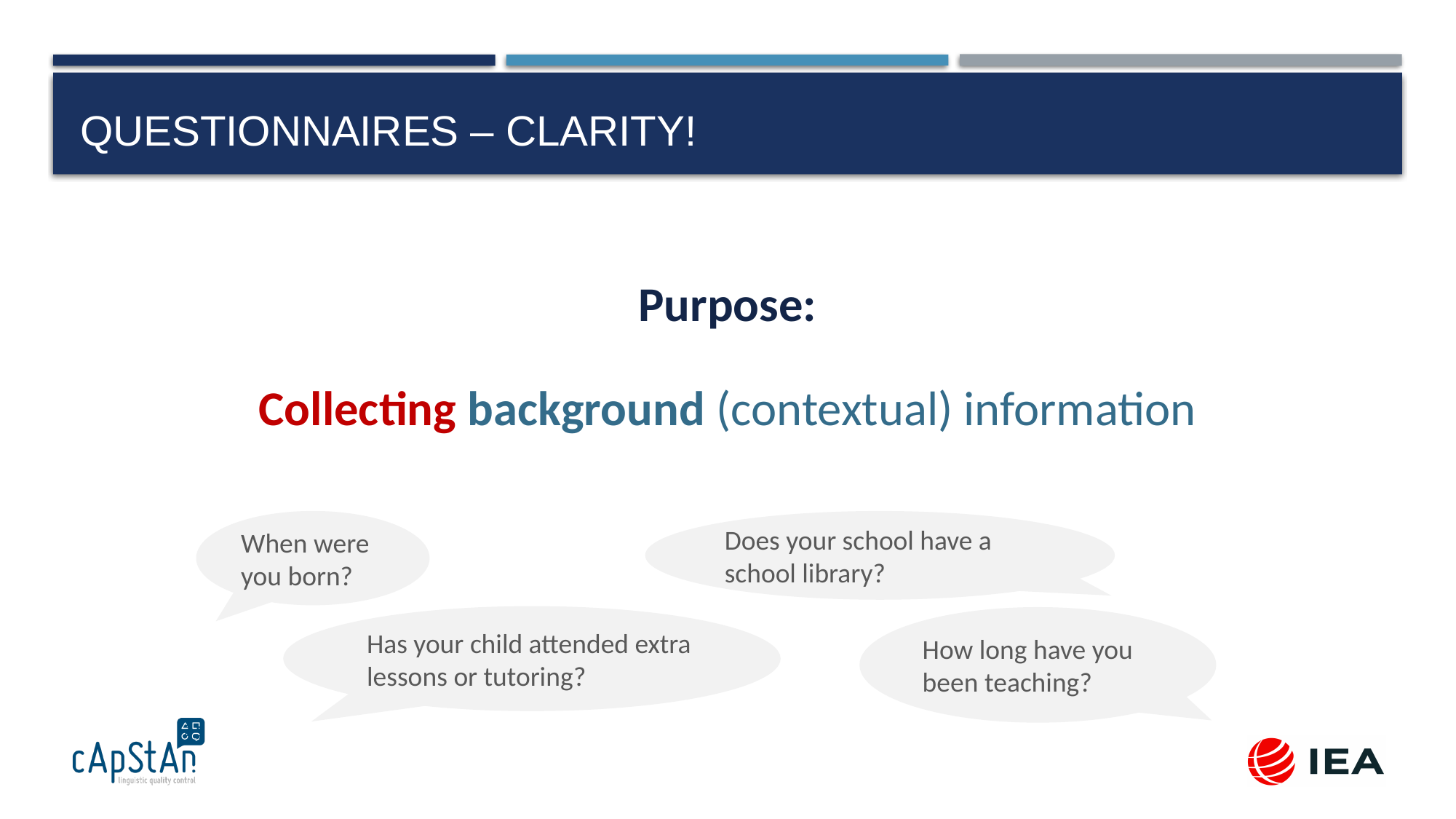

# Questionnaires – Clarity!
Purpose:
Collecting background (contextual) information
When were you born?
Does your school have a school library?
Has your child attended extra lessons or tutoring?
How long have you been teaching?